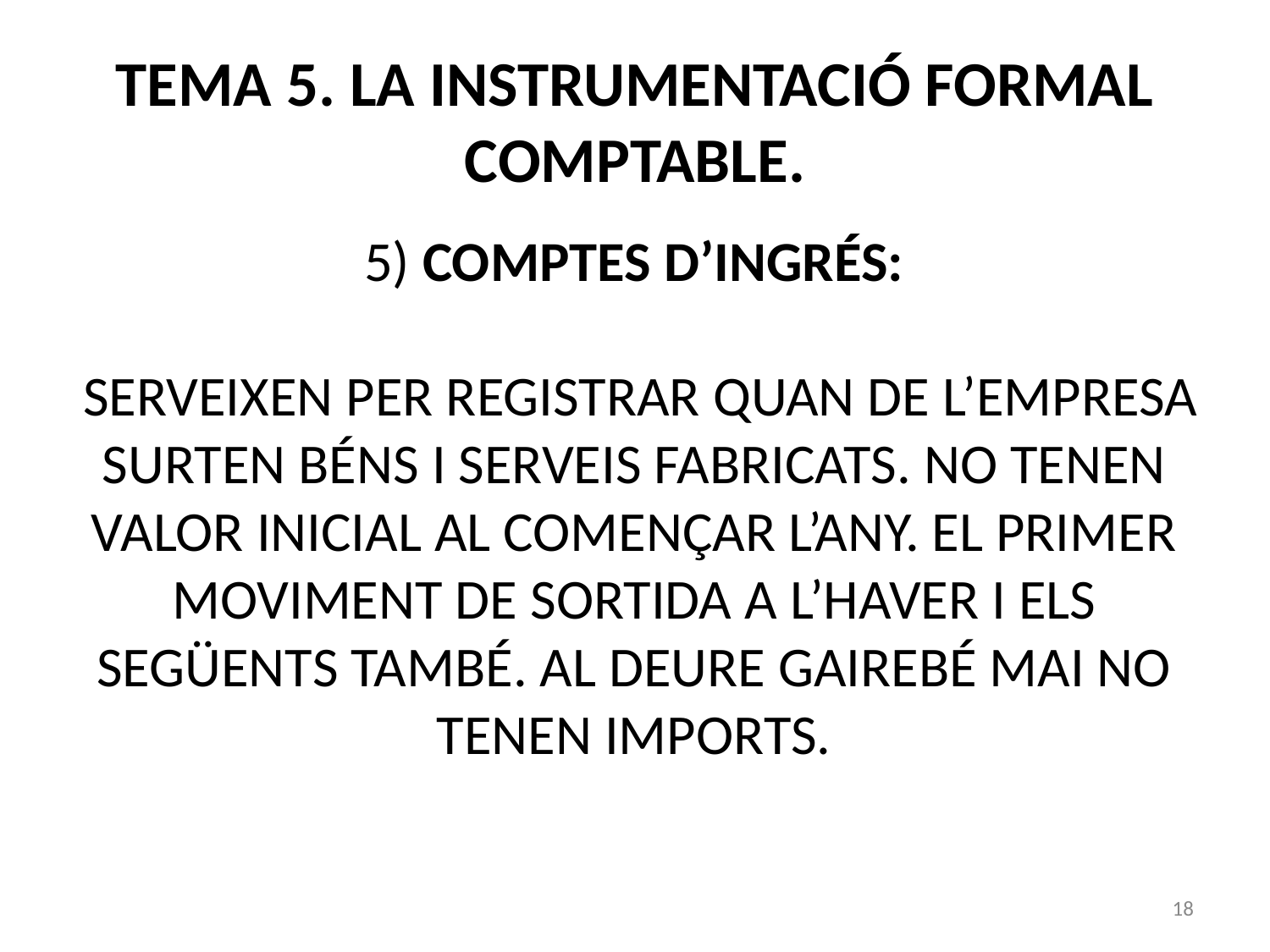

# TEMA 5. LA INSTRUMENTACIÓ FORMAL COMPTABLE.
5) COMPTES D’INGRÉS:

 SERVEIXEN PER REGISTRAR QUAN DE L’EMPRESA SURTEN BÉNS I SERVEIS FABRICATS. NO TENEN VALOR INICIAL AL COMENÇAR L’ANY. EL PRIMER MOVIMENT DE SORTIDA A L’HAVER I ELS SEGÜENTS TAMBÉ. AL DEURE GAIREBÉ MAI NO TENEN IMPORTS.
18